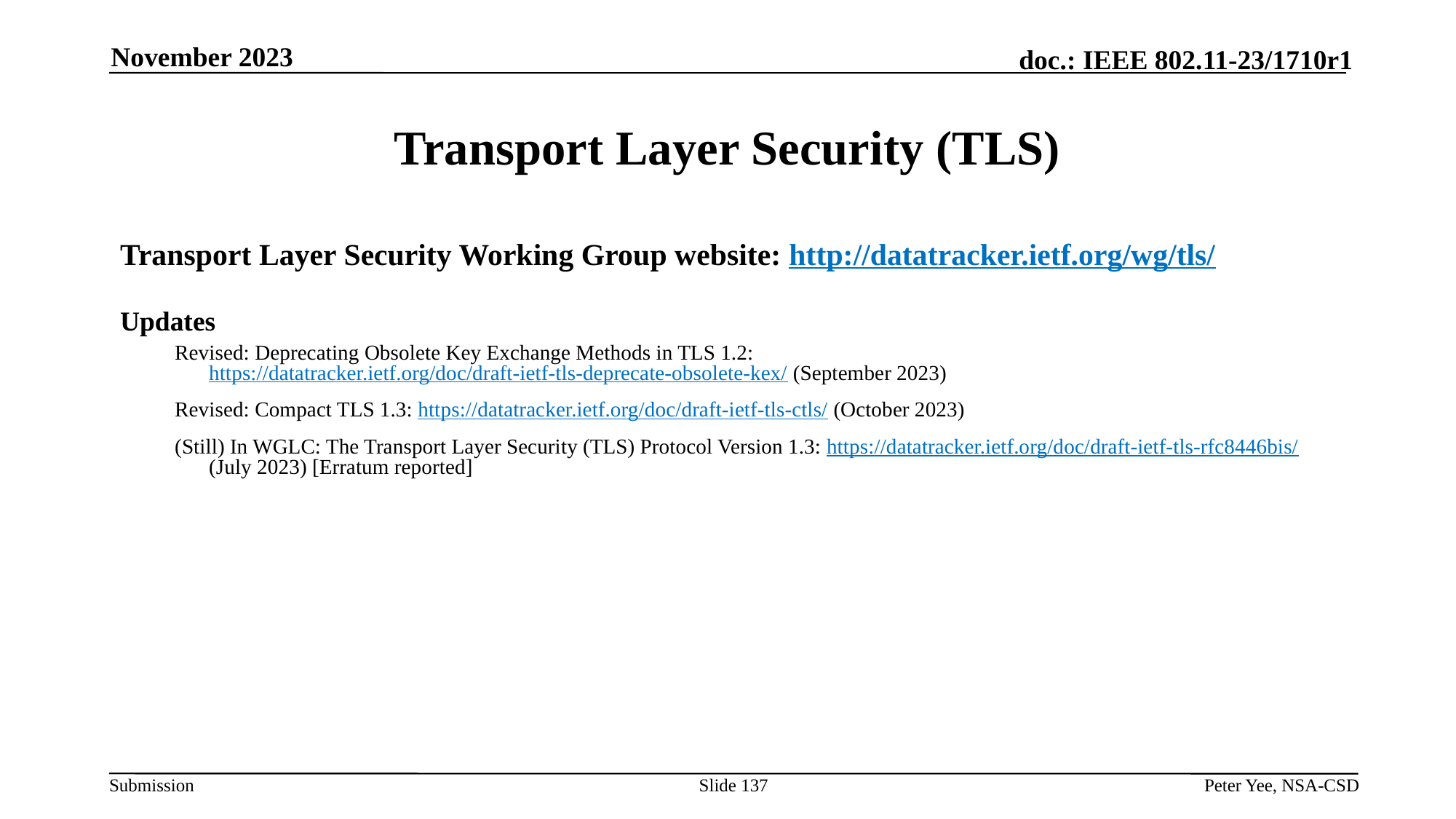

November 2023
# Transport Layer Security (TLS)
Transport Layer Security Working Group website: http://datatracker.ietf.org/wg/tls/

Updates
Revised: Deprecating Obsolete Key Exchange Methods in TLS 1.2: https://datatracker.ietf.org/doc/draft-ietf-tls-deprecate-obsolete-kex/ (September 2023)
Revised: Compact TLS 1.3: https://datatracker.ietf.org/doc/draft-ietf-tls-ctls/ (October 2023)
(Still) In WGLC: The Transport Layer Security (TLS) Protocol Version 1.3: https://datatracker.ietf.org/doc/draft-ietf-tls-rfc8446bis/ (July 2023) [Erratum reported]
Slide 137
Peter Yee, NSA-CSD